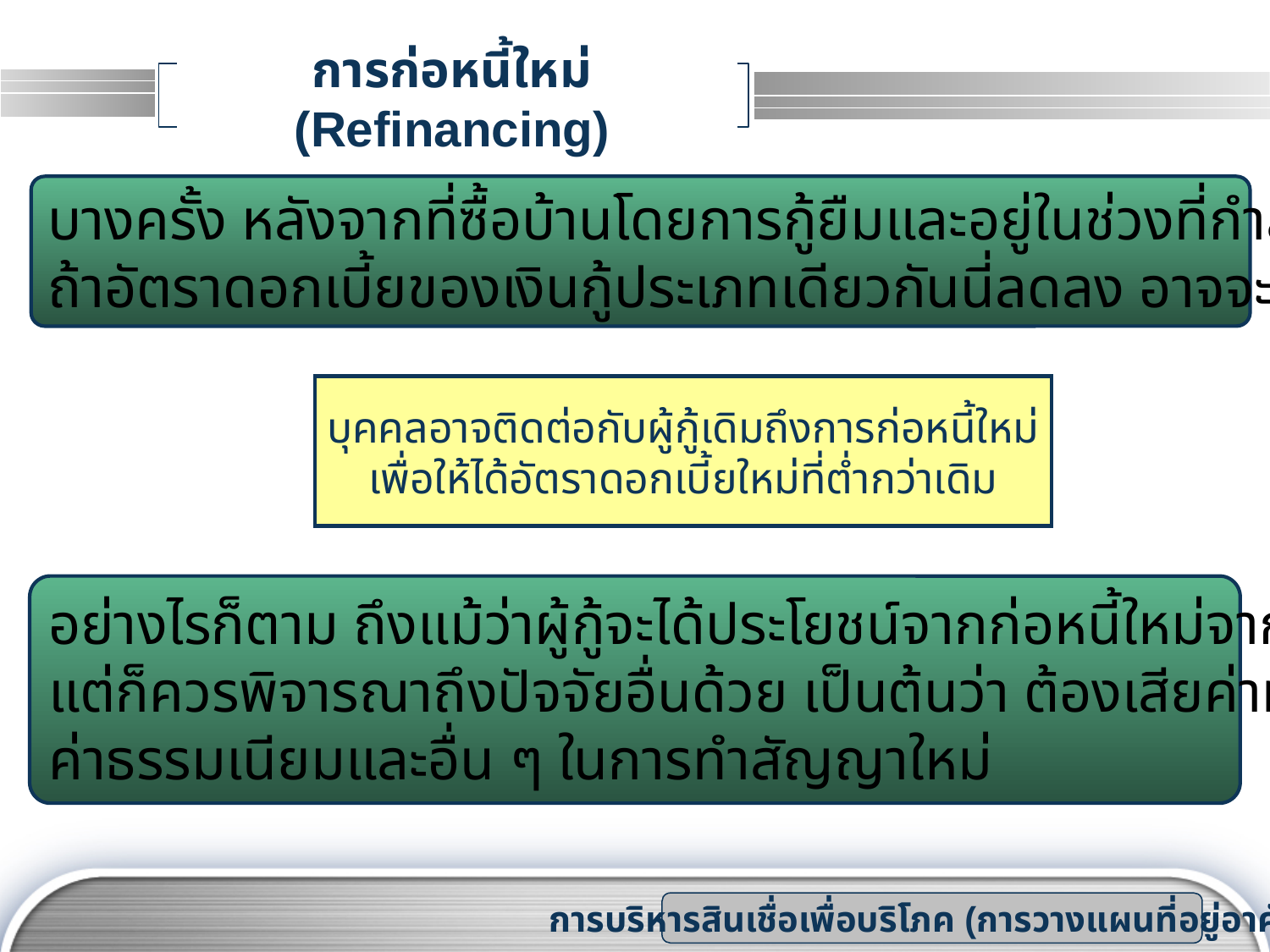

# การก่อหนี้ใหม่ (Refinancing)
บางครั้ง หลังจากที่ซื้อบ้านโดยการกู้ยืมและอยู่ในช่วงที่กำลังผ่อนชำระคืนเงินกู้
ถ้าอัตราดอกเบี้ยของเงินกู้ประเภทเดียวกันนี่ลดลง อาจจะ 1% ถึง 2% หรือมากกว่า
บุคคลอาจติดต่อกับผู้กู้เดิมถึงการก่อหนี้ใหม่
เพื่อให้ได้อัตราดอกเบี้ยใหม่ที่ต่ำกว่าเดิม
อย่างไรก็ตาม ถึงแม้ว่าผู้กู้จะได้ประโยชน์จากก่อหนี้ใหม่จากอัตราดอกเบี้ยที่ลดลง
แต่ก็ควรพิจารณาถึงปัจจัยอื่นด้วย เป็นต้นว่า ต้องเสียค่าทำจำนองใหม่
ค่าธรรมเนียมและอื่น ๆ ในการทำสัญญาใหม่
การบริหารสินเชื่อเพื่อบริโภค (การวางแผนที่อยู่อาศัย)
www.themegallery.com